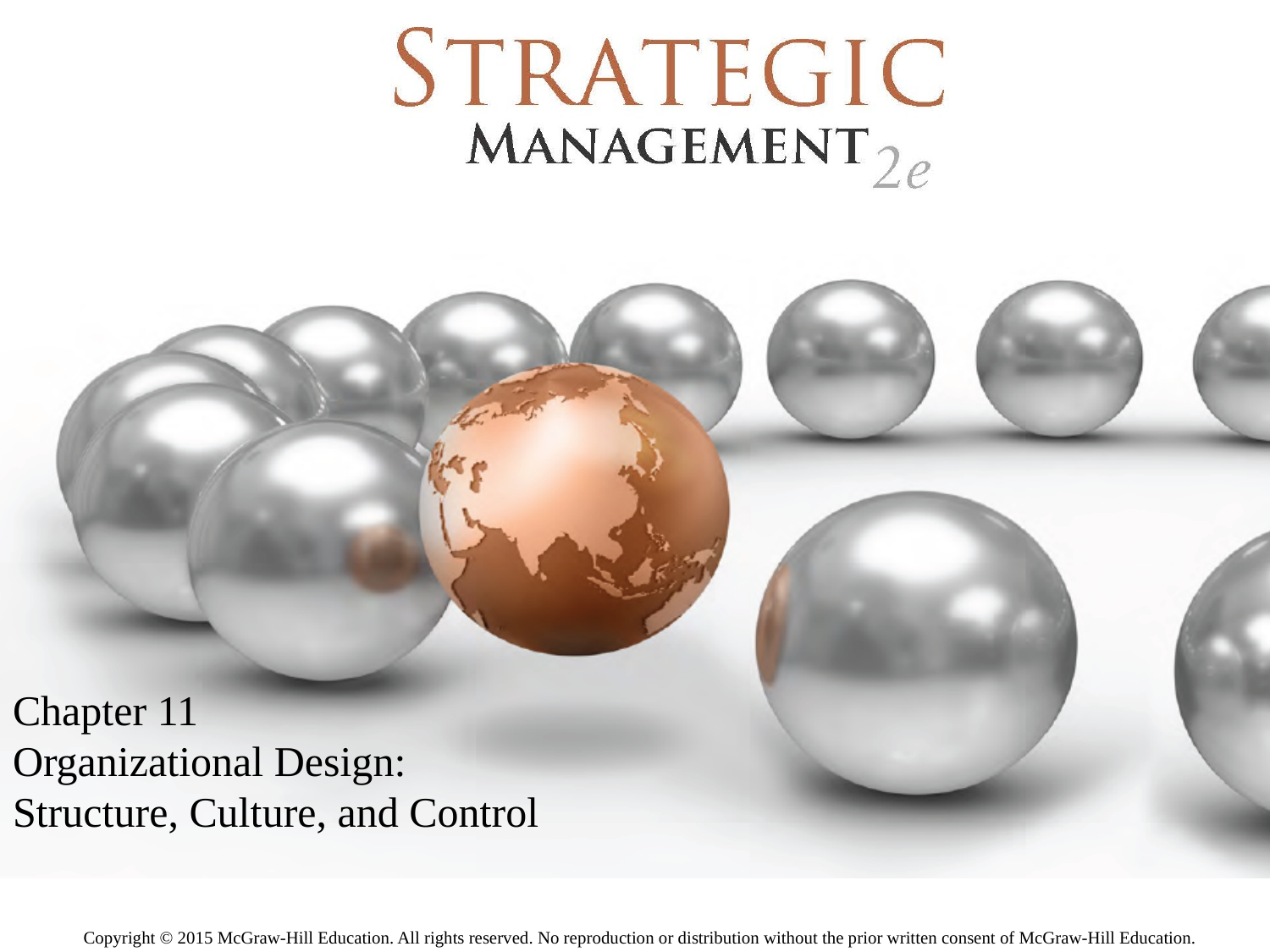

Chapter 11
Organizational Design:
Structure, Culture, and Control